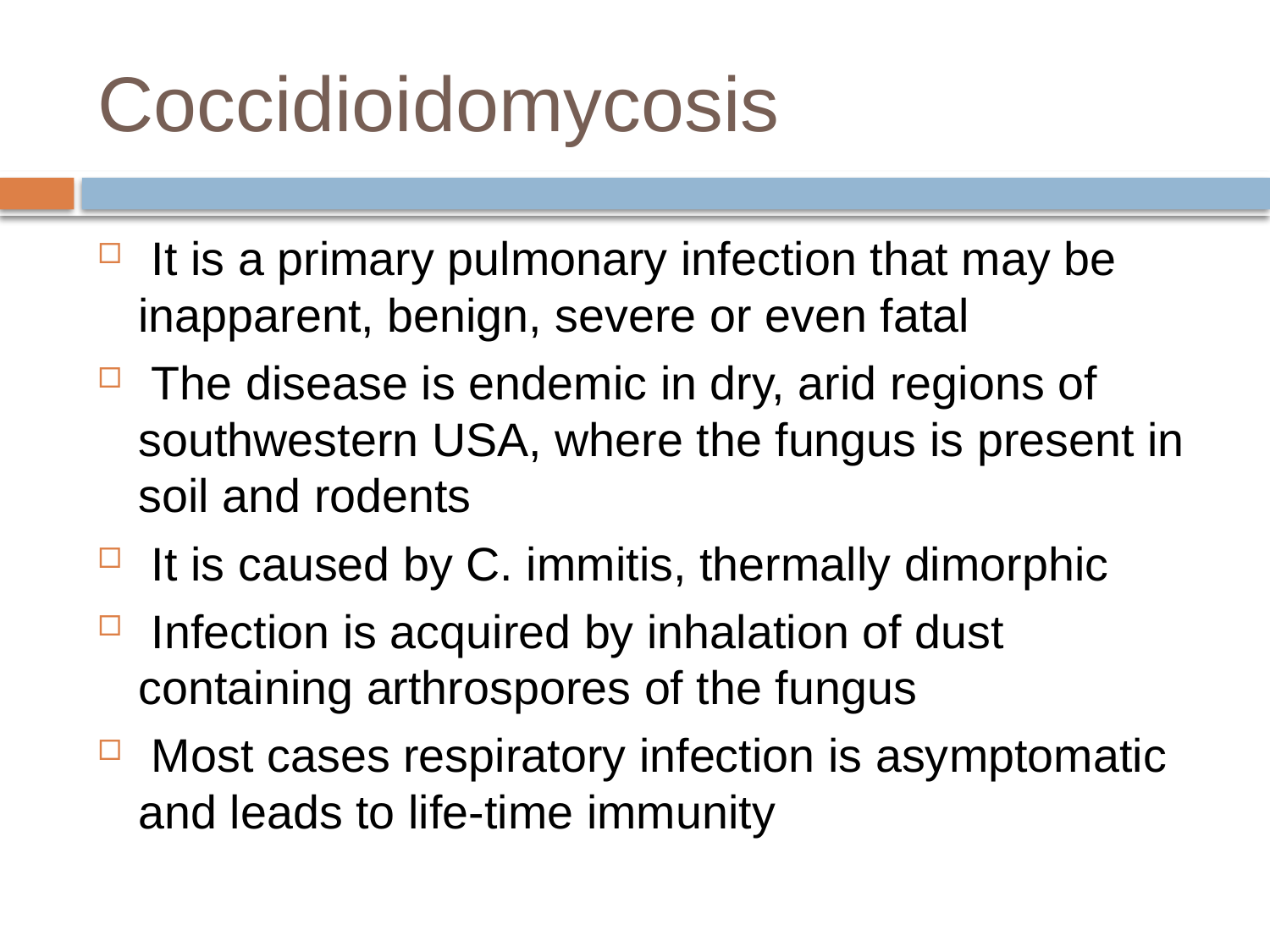

# Coccidioidomycosis
 It is a primary pulmonary infection that may be inapparent, benign, severe or even fatal
 The disease is endemic in dry, arid regions of southwestern USA, where the fungus is present in soil and rodents
 It is caused by C. immitis, thermally dimorphic
 Infection is acquired by inhalation of dust containing arthrospores of the fungus
 Most cases respiratory infection is asymptomatic and leads to life-time immunity